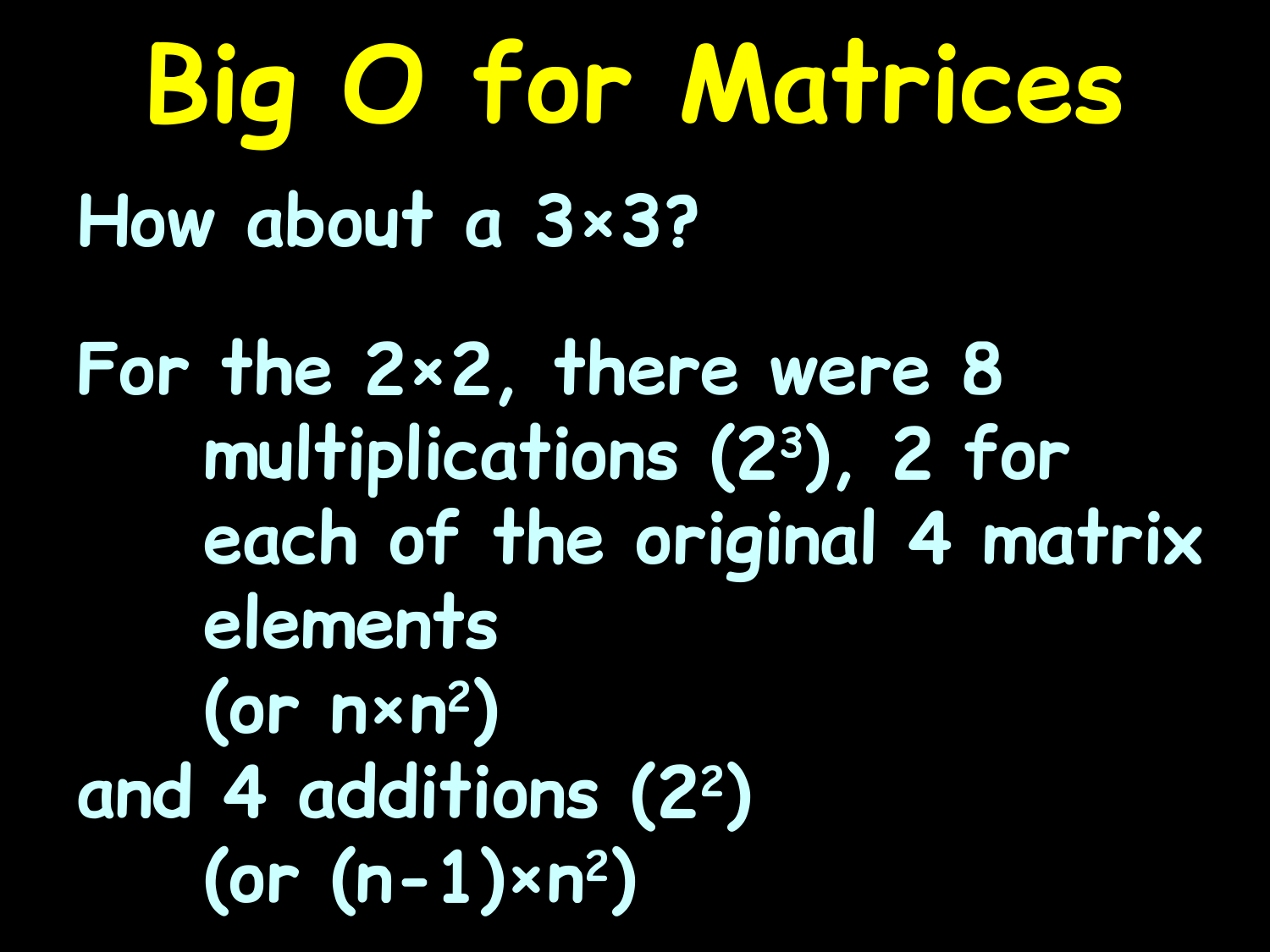

# Big O for Matrices
How about a 3×3?

For the 2×2, there were 8
	multiplications (23), 2 for
	each of the original 4 matrix
	elements
	(or n×n2)
and 4 additions (22)
	(or (n-1)×n2)